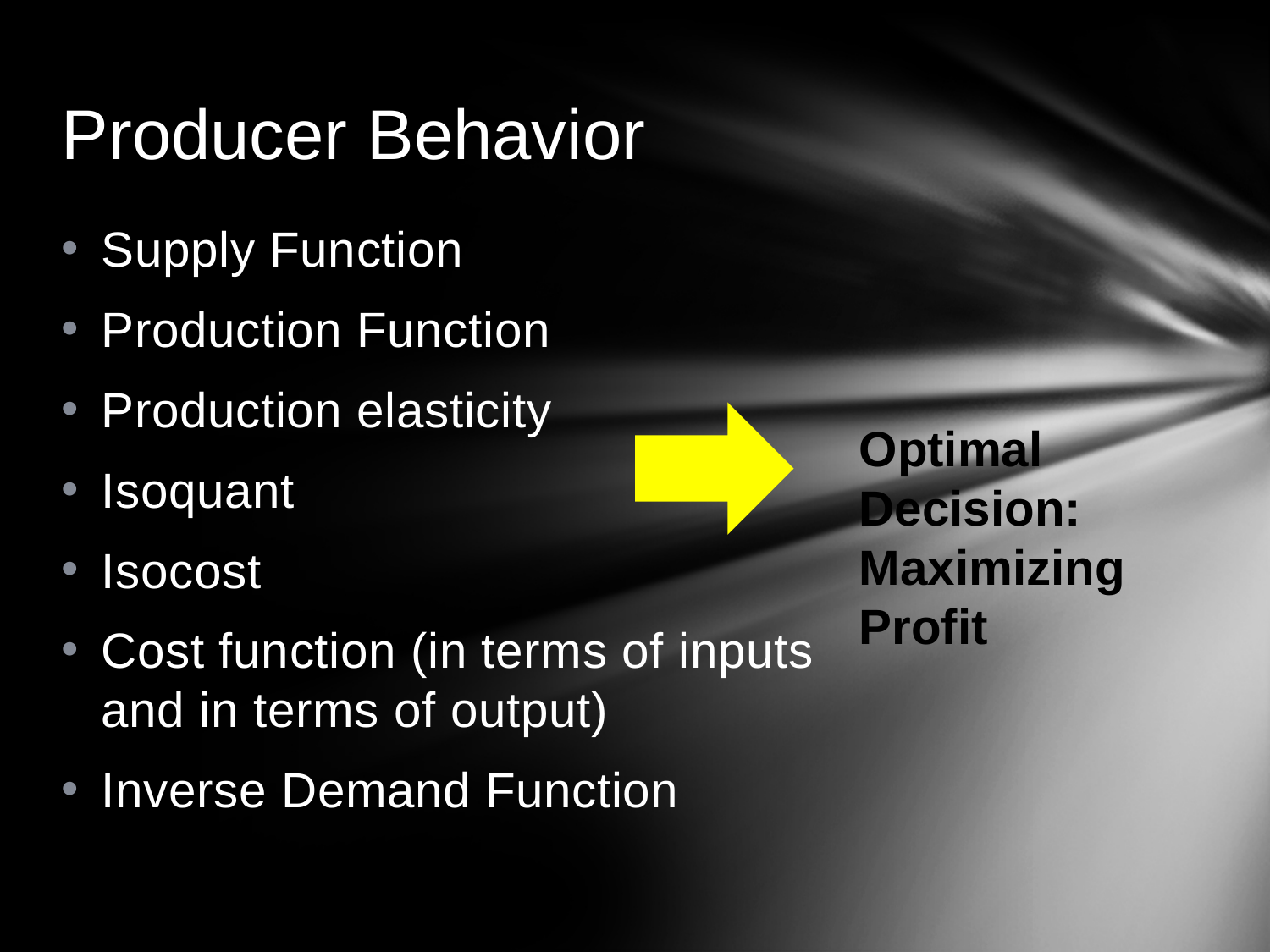

# Producer Behavior
Supply Function
Production Function
Production elasticity
Isoquant
Isocost
Cost function (in terms of inputs and in terms of output)
Inverse Demand Function

Optimal Decision: Maximizing Profit